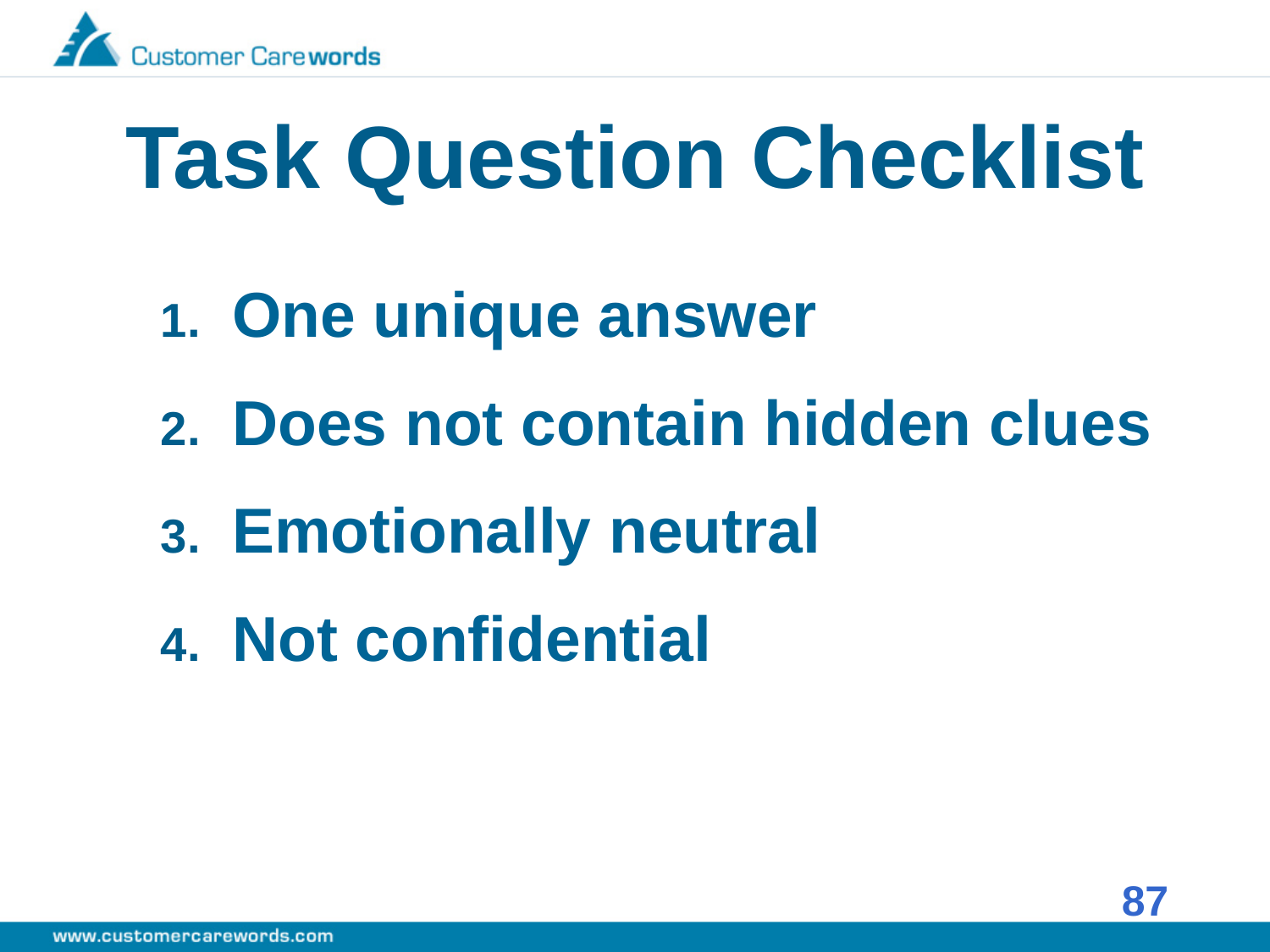

# Task Question Checklist
One unique answer
Does not contain hidden clues
Emotionally neutral
Not confidential